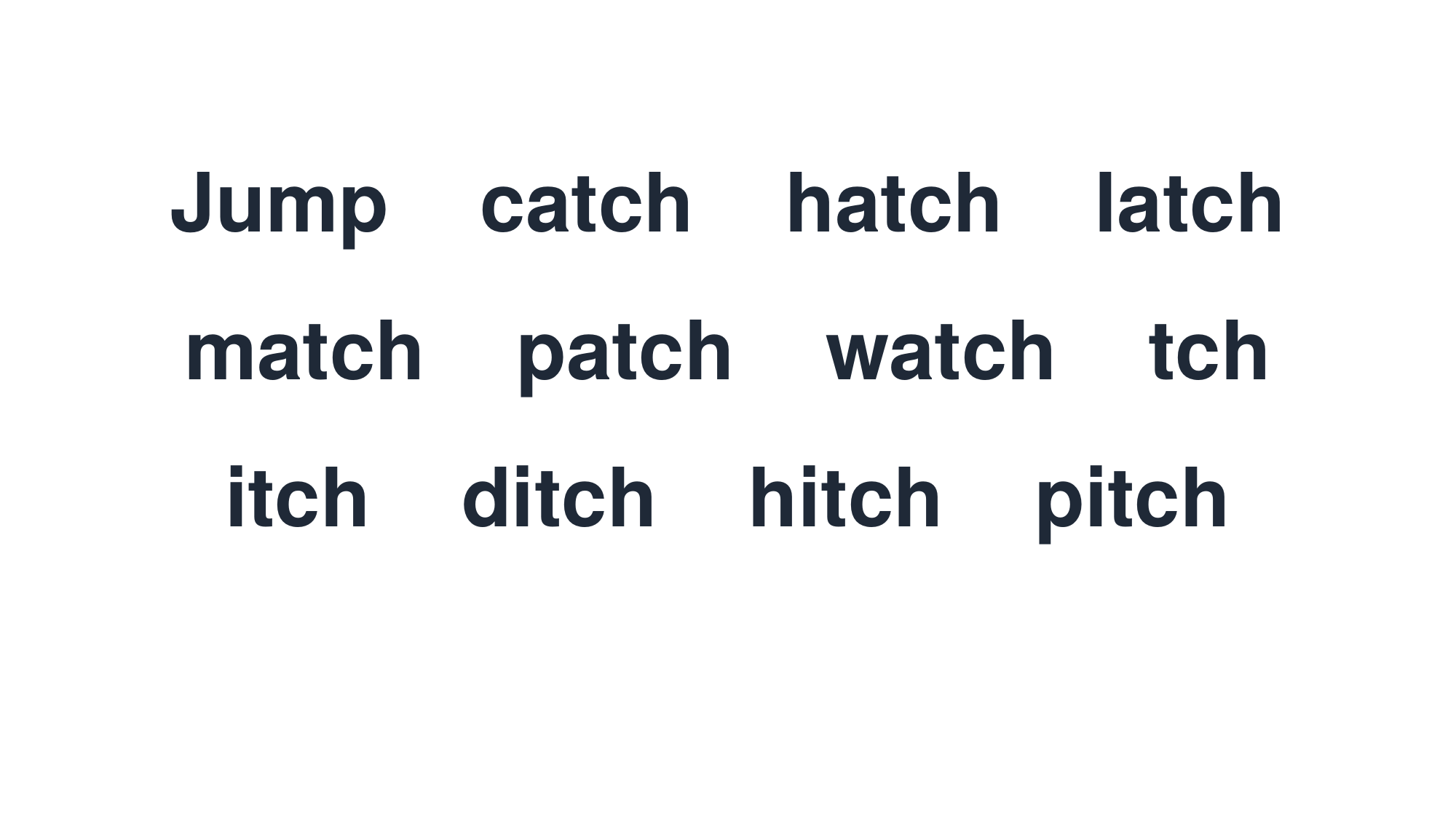

Jump    catch    hatch    latch
match    patch    watch    tch
itch    ditch    hitch    pitch